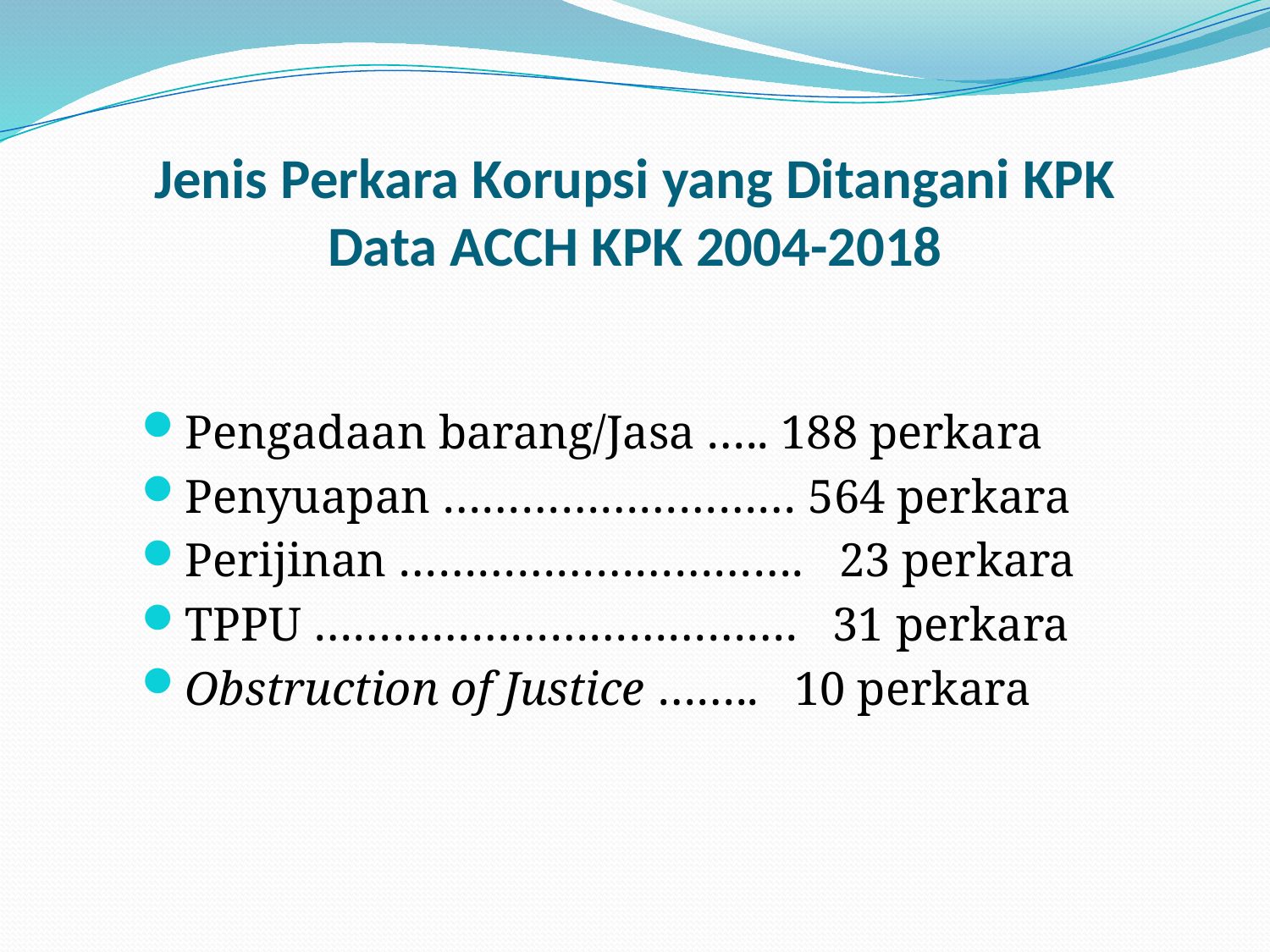

# Jenis Perkara Korupsi yang Ditangani KPK Data ACCH KPK 2004-2018
Pengadaan barang/Jasa ….. 188 perkara
Penyuapan ……………………… 564 perkara
Perijinan ………………………….   23 perkara
TPPU ……………………………….   31 perkara
Obstruction of Justice ……..   10 perkara